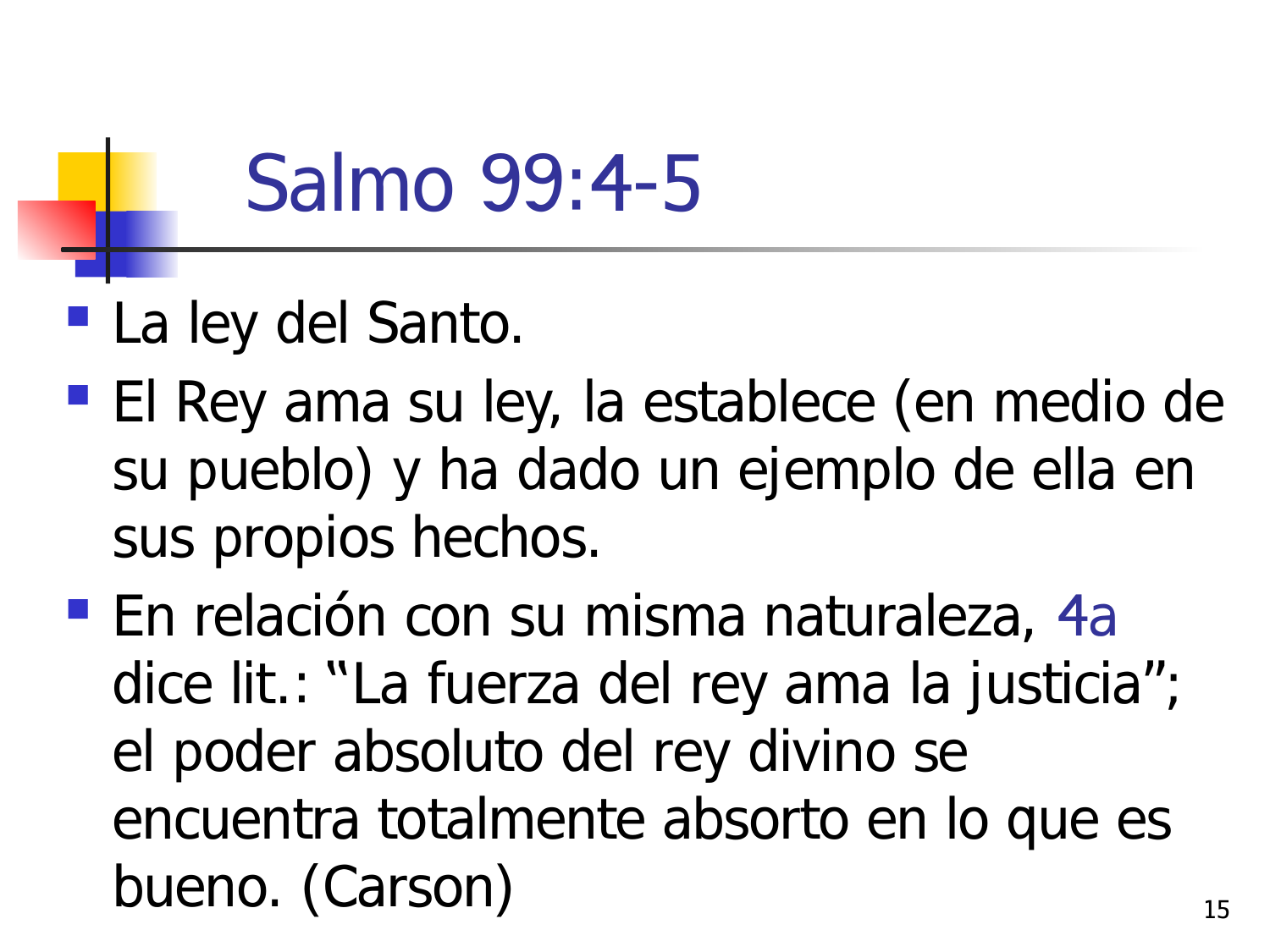

# Salmo 99:4-5
La ley del Santo.
El Rey ama su ley, la establece (en medio de su pueblo) y ha dado un ejemplo de ella en sus propios hechos.
En relación con su misma naturaleza, 4a dice lit.: “La fuerza del rey ama la justicia”; el poder absoluto del rey divino se encuentra totalmente absorto en lo que es bueno. (Carson)
15